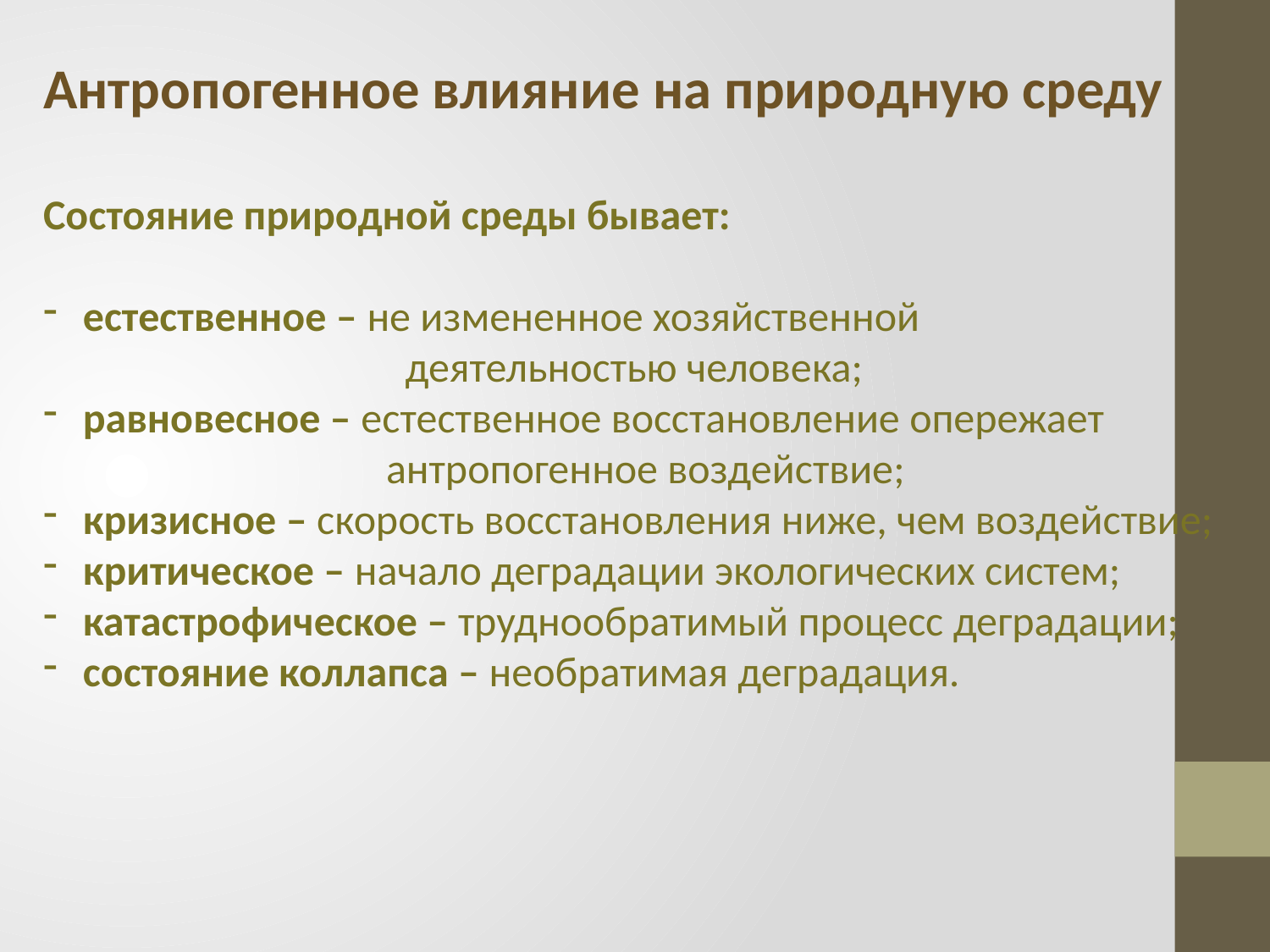

Антропогенное влияние на природную среду

Состояние природной среды бывает:

естественное – не измененное хозяйственной
                                      деятельностью человека;
равновесное – естественное восстановление опережает
                                    антропогенное воздействие;
кризисное – скорость восстановления ниже, чем воздействие;
критическое – начало деградации экологических систем;
катастрофическое – труднообратимый процесс деградации;
состояние коллапса – необратимая деградация.